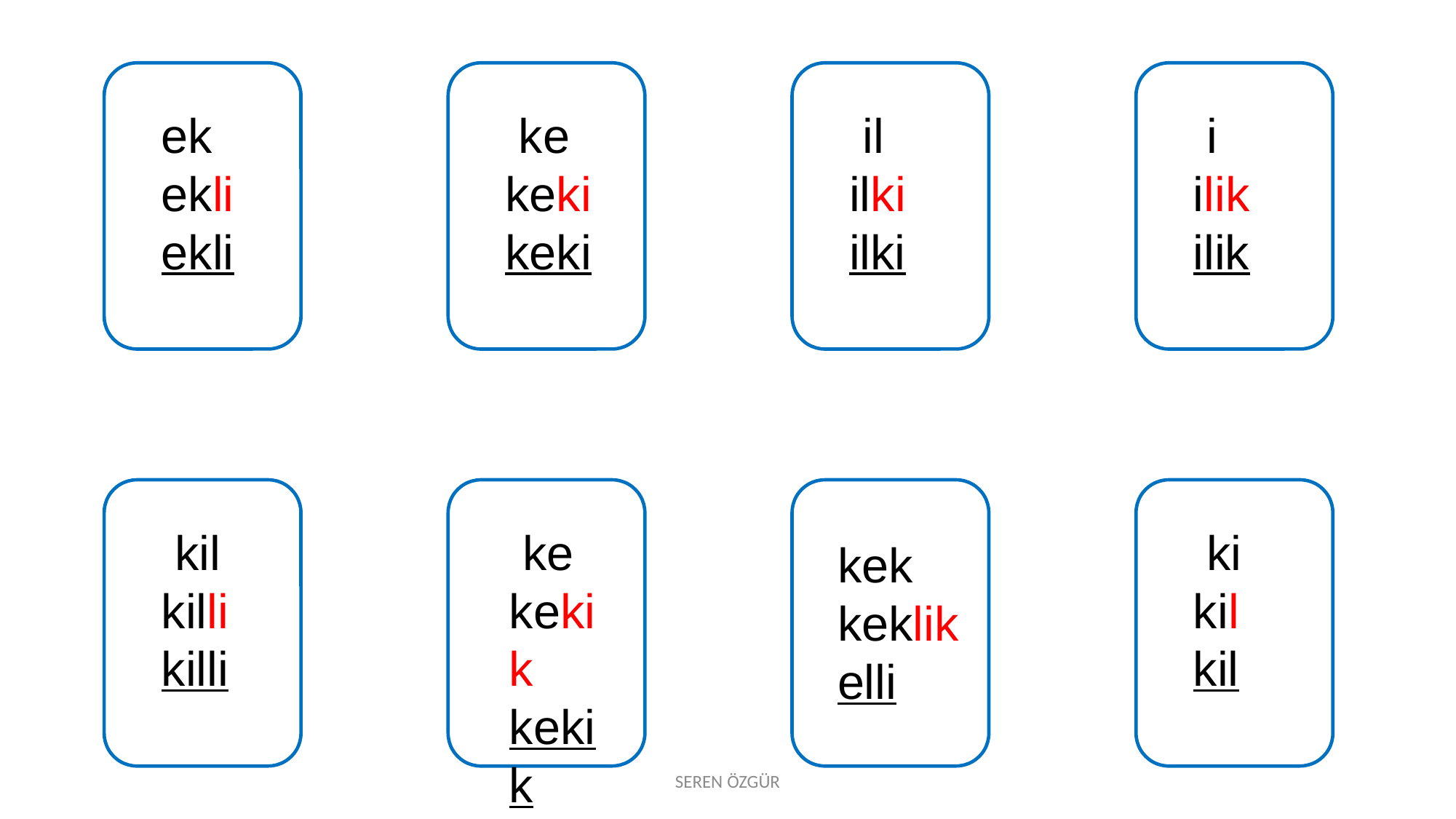

ek
ekli
ekli
 ke
keki
keki
 il
ilki
ilki
 i
ilik
ilik

 kil
killi
killi
 ke
kekik
kekik
 ki
kil
kil
kek
keklik
elli
SEREN ÖZGÜR